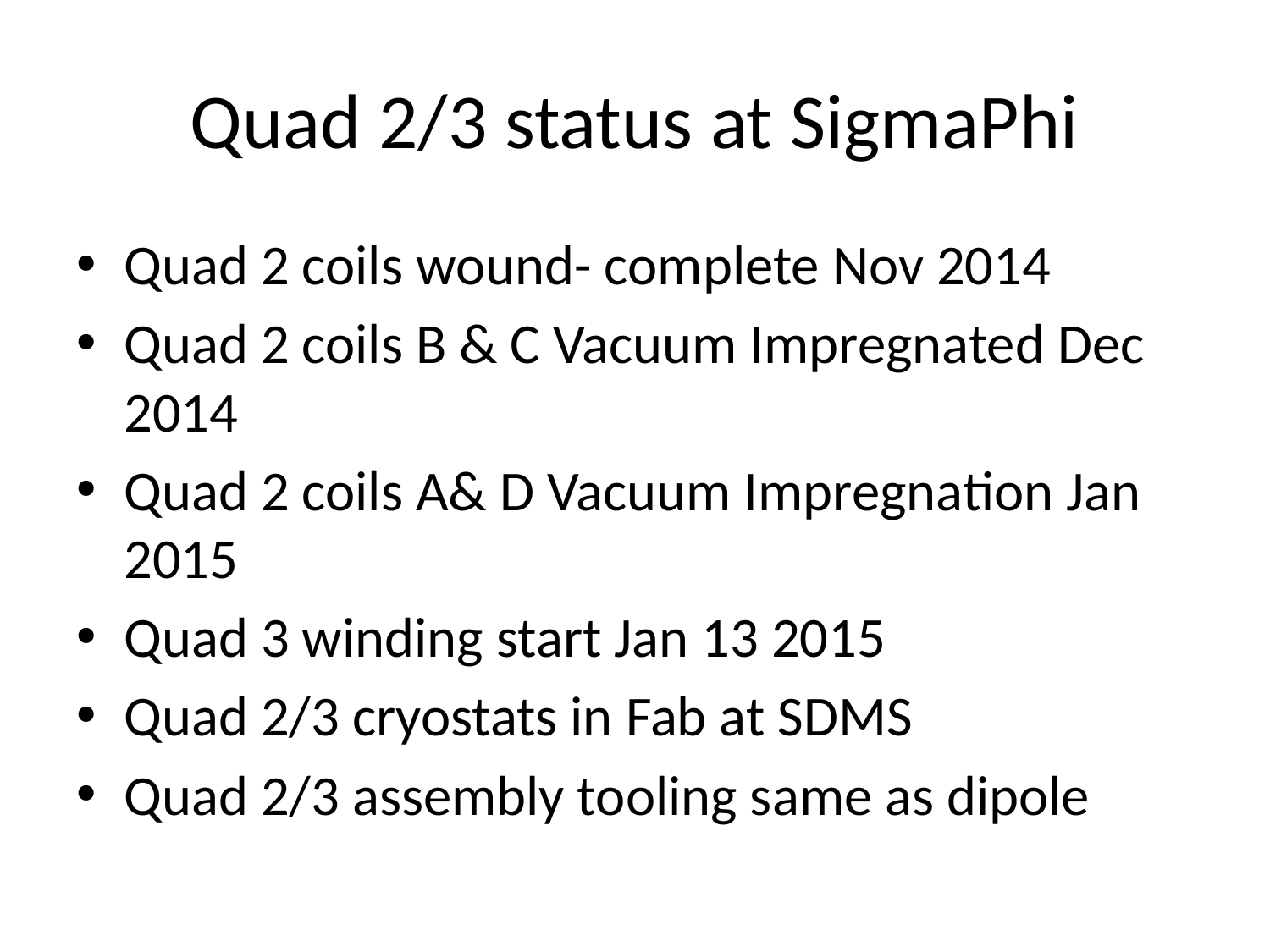

# Quad 2/3 status at SigmaPhi
Quad 2 coils wound- complete Nov 2014
Quad 2 coils B & C Vacuum Impregnated Dec 2014
Quad 2 coils A& D Vacuum Impregnation Jan 2015
Quad 3 winding start Jan 13 2015
Quad 2/3 cryostats in Fab at SDMS
Quad 2/3 assembly tooling same as dipole